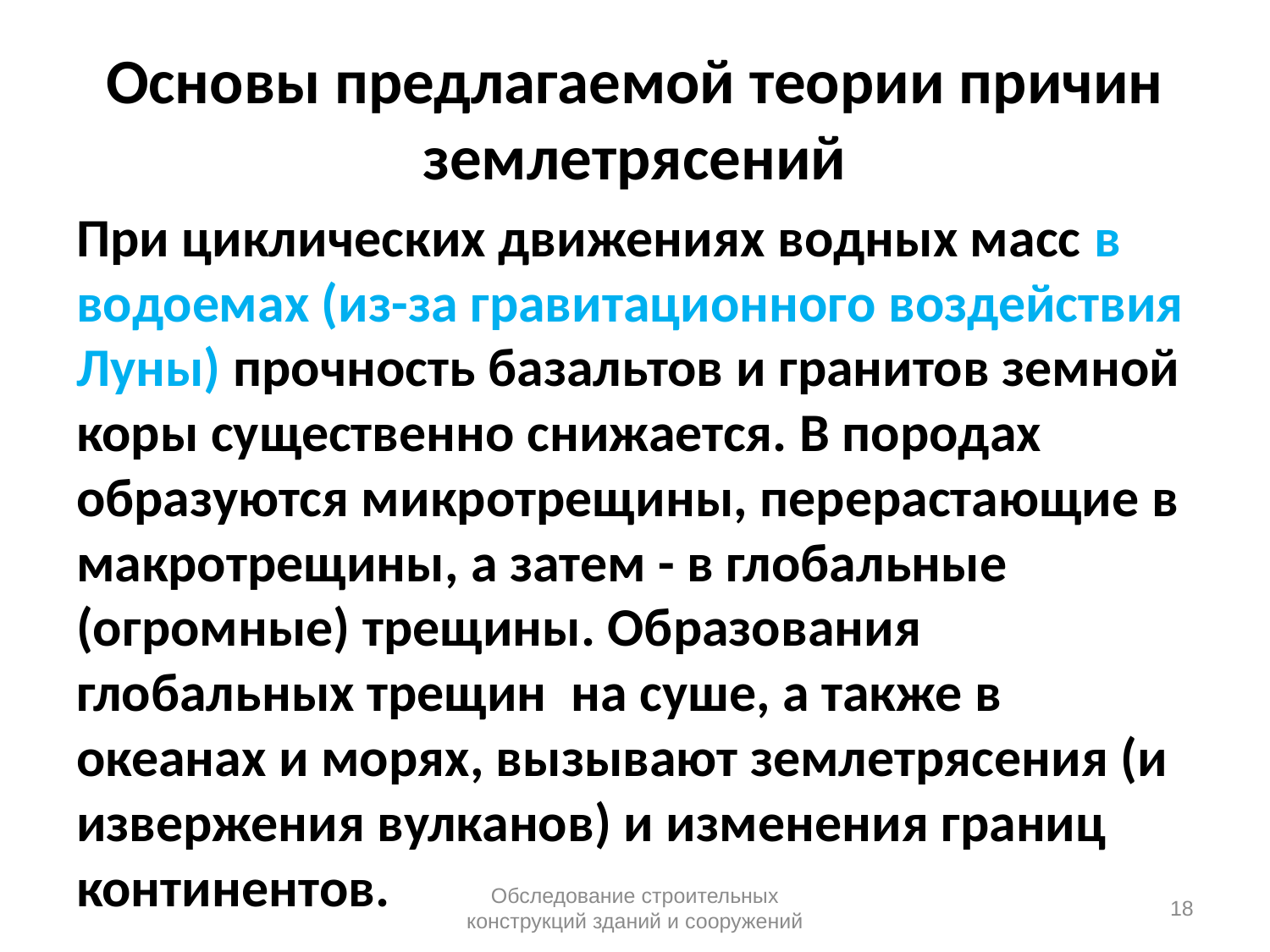

# Основы предлагаемой теории причин землетрясений
При циклических движениях водных масс в водоемах (из-за гравитационного воздействия Луны) прочность базальтов и гранитов земной коры существенно снижается. В породах образуются микротрещины, перерастающие в  макротрещины, а затем - в глобальные (огромные) трещины. Образования глобальных трещин  на суше, а также в океанах и морях, вызывают землетрясения (и извержения вулканов) и изменения границ  континентов.

Обследование строительных конструкций зданий и сооружений
18